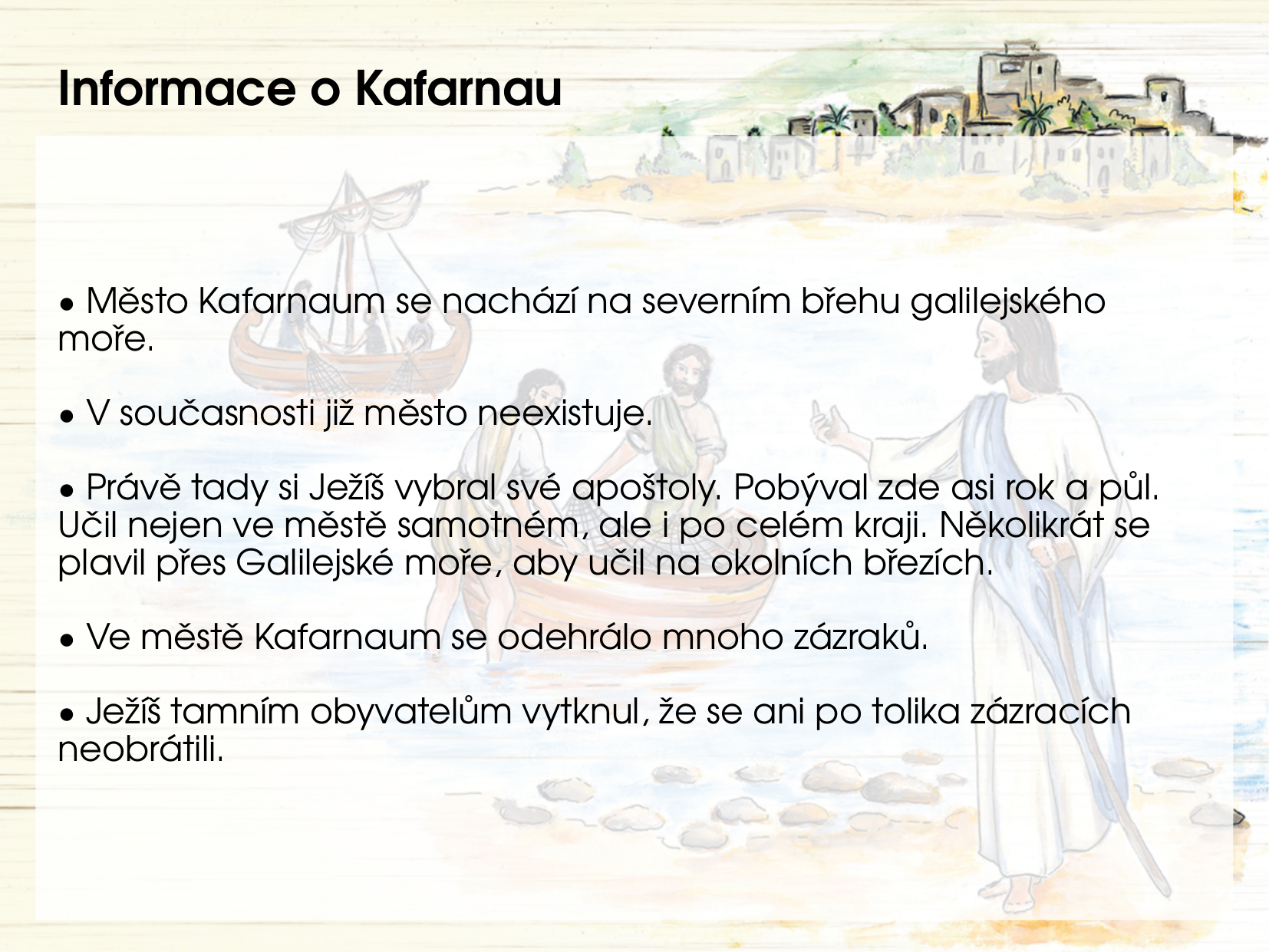

Informace o Kafarnau
• Město Kafarnaum se nachází na severním břehu galilejského moře.
• V současnosti již město neexistuje.
• Právě tady si Ježíš vybral své apoštoly. Pobýval zde asi rok a půl. Učil nejen ve městě samotném, ale i po celém kraji. Několikrát se plavil přes Galilejské moře, aby učil na okolních březích.
• Ve městě Kafarnaum se odehrálo mnoho zázraků.
• Ježíš tamním obyvatelům vytknul, že se ani po tolika zázracích neobrátili.